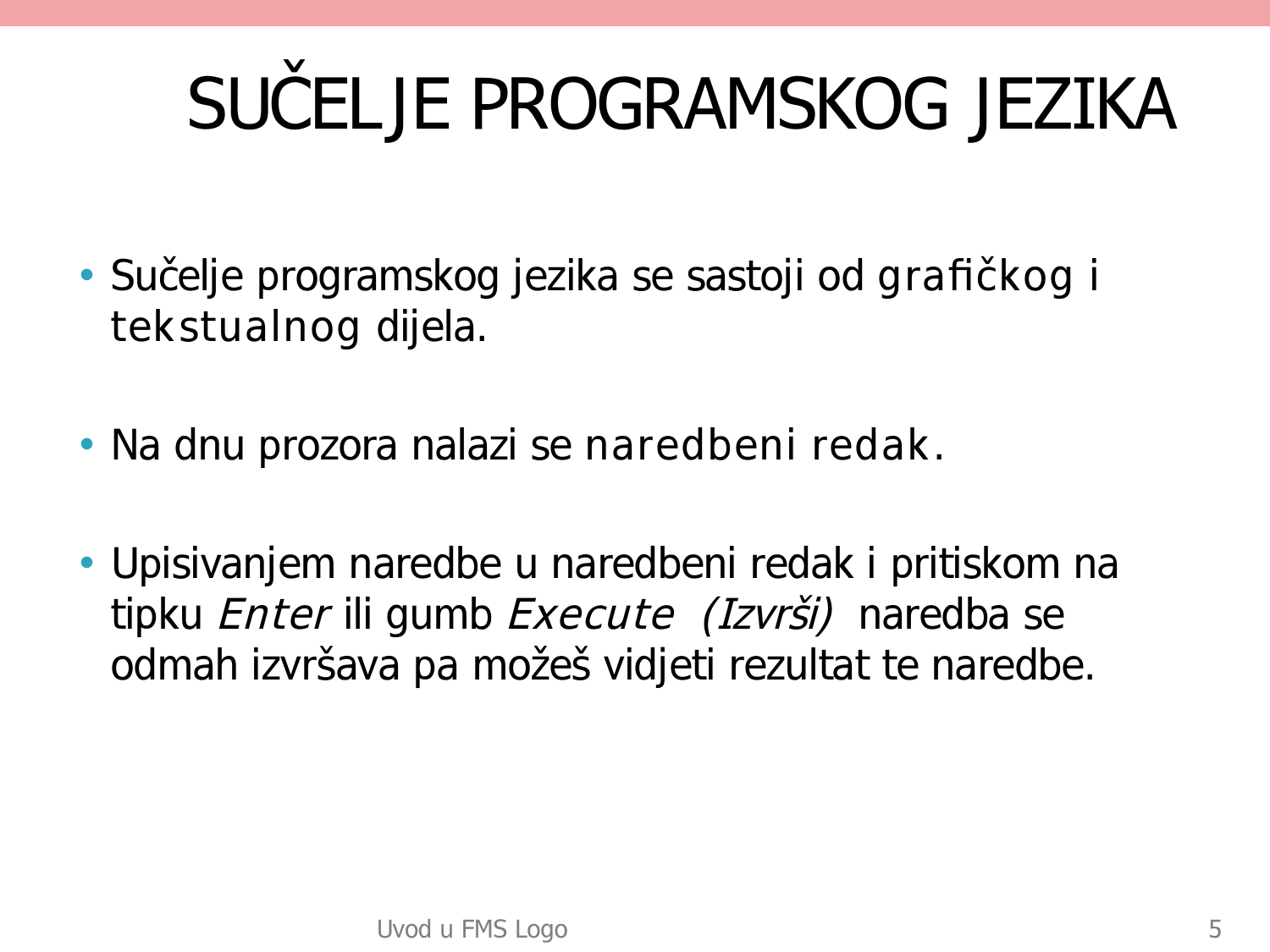

# SUČELJE PROGRAMSKOG JEZIKA
Sučelje programskog jezika se sastoji od grafičkog i tekstualnog dijela.

Na dnu prozora nalazi se naredbeni redak.

Upisivanjem naredbe u naredbeni redak i pritiskom na tipku Enter ili gumb Execute  (Izvrši)  naredba se odmah izvršava pa možeš vidjeti rezultat te naredbe.
Uvod u FMS Logo
5